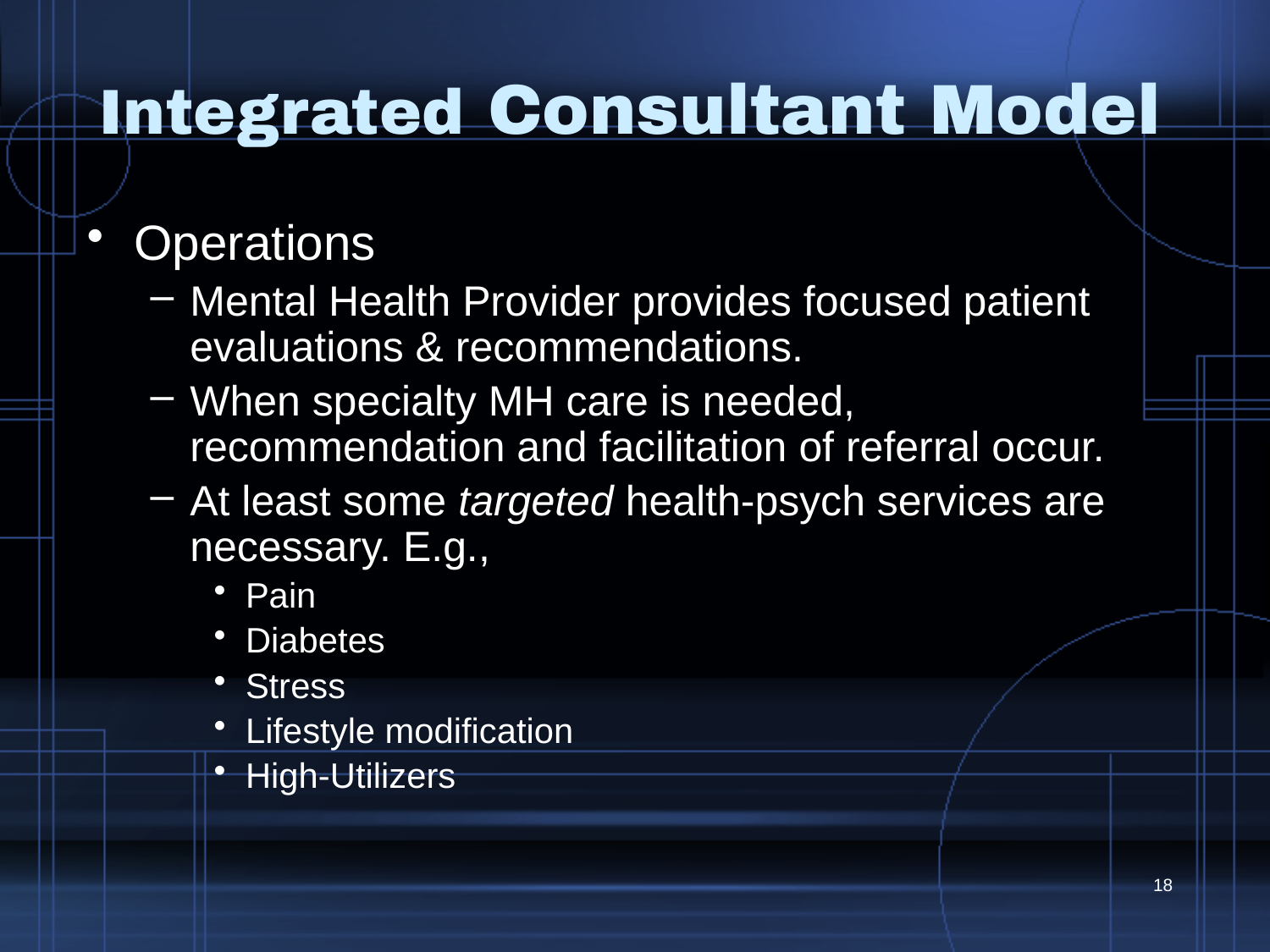

# Integrated Consultant Model
Operations
Mental Health Provider provides focused patient evaluations & recommendations.
When specialty MH care is needed, recommendation and facilitation of referral occur.
At least some targeted health-psych services are necessary. E.g.,
Pain
Diabetes
Stress
Lifestyle modification
High-Utilizers

18